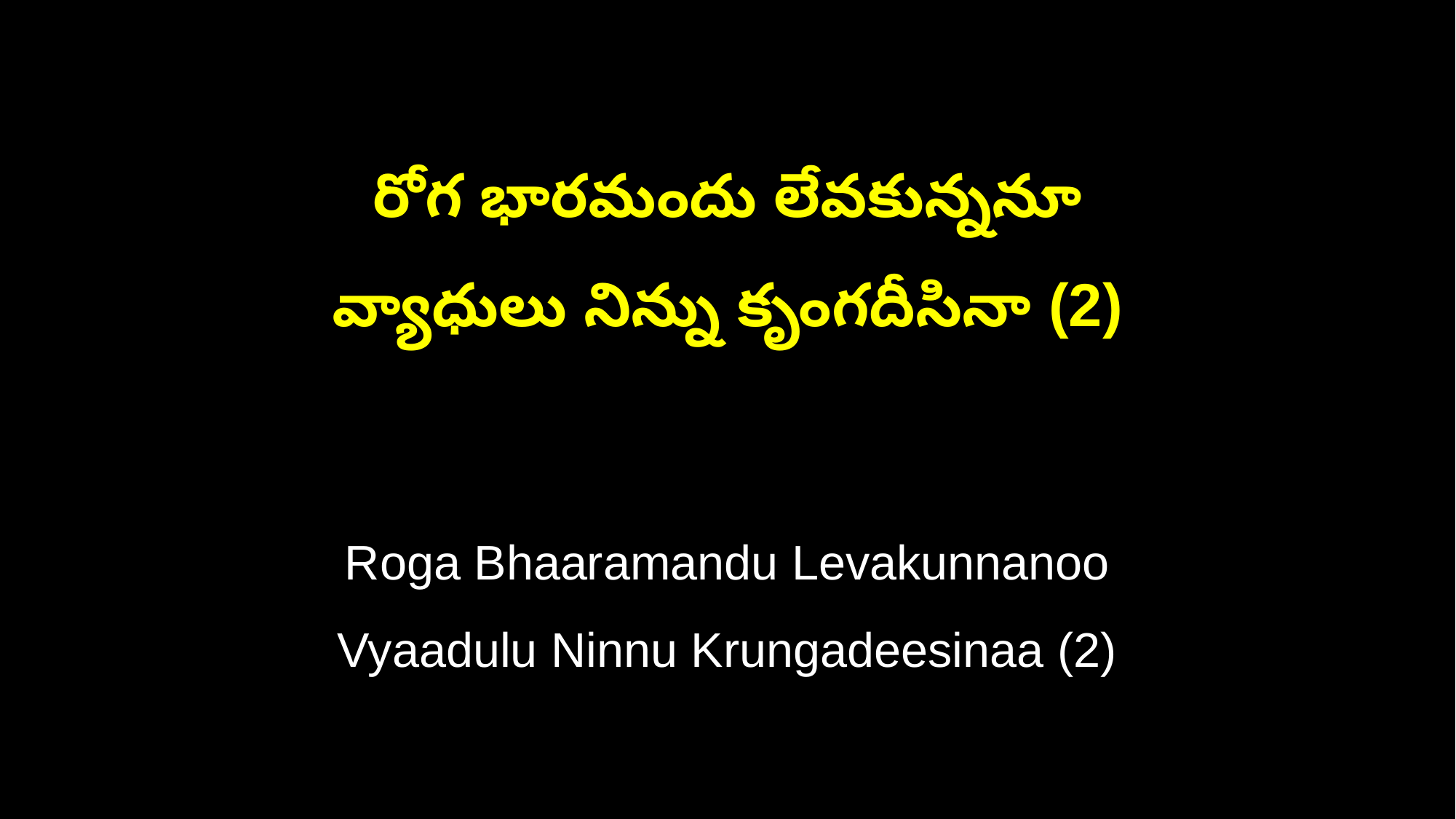

రోగ భారమందు లేవకున్ననూ
వ్యాధులు నిన్ను కృంగదీసినా (2)
Roga Bhaaramandu Levakunnanoo
Vyaadulu Ninnu Krungadeesinaa (2)